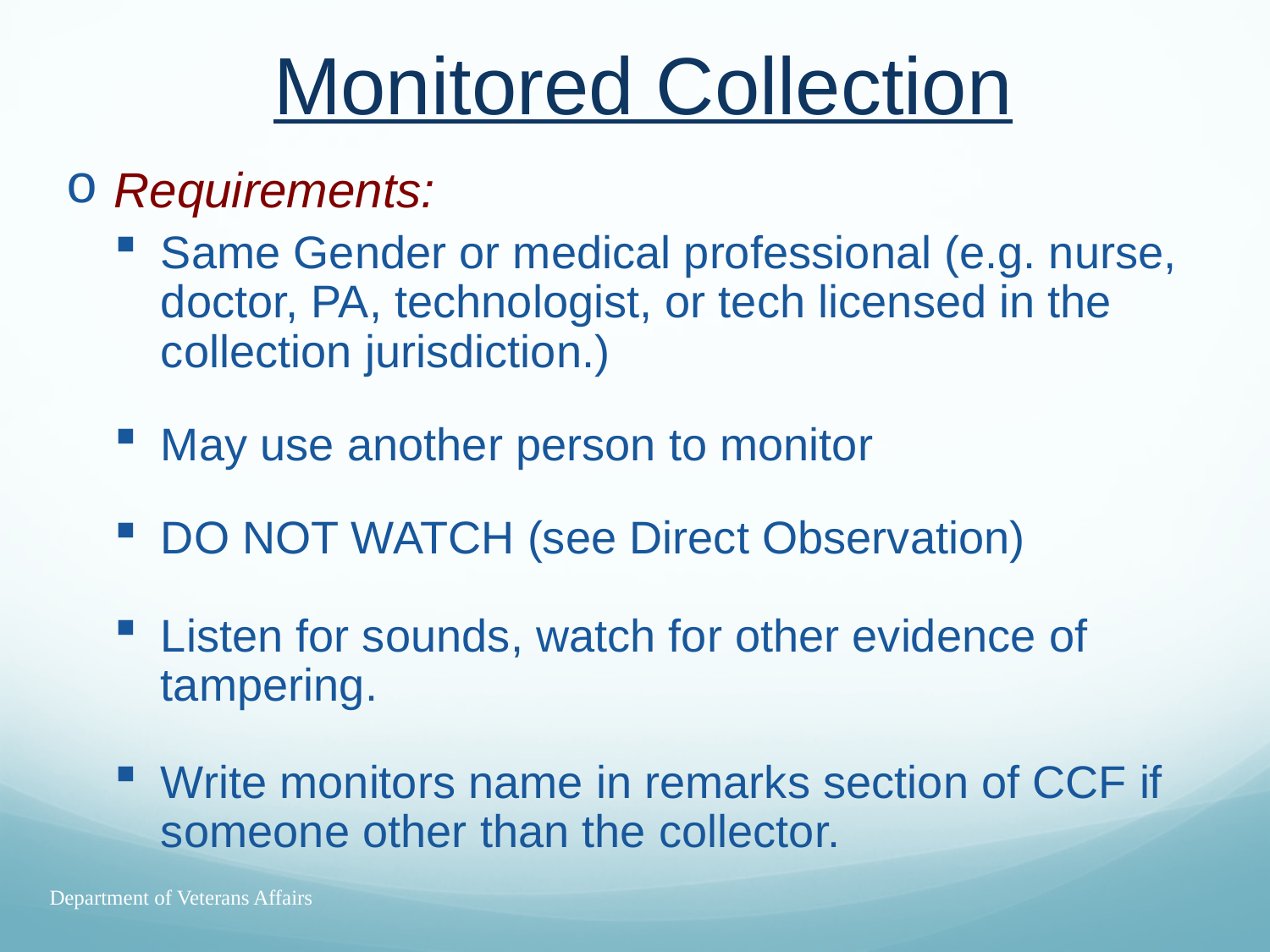

# Monitored Collection
Requirements:
Same Gender or medical professional (e.g. nurse, doctor, PA, technologist, or tech licensed in the collection jurisdiction.)

May use another person to monitor

DO NOT WATCH (see Direct Observation)

Listen for sounds, watch for other evidence of tampering.

Write monitors name in remarks section of CCF if someone other than the collector.

Department of Veterans Affairs